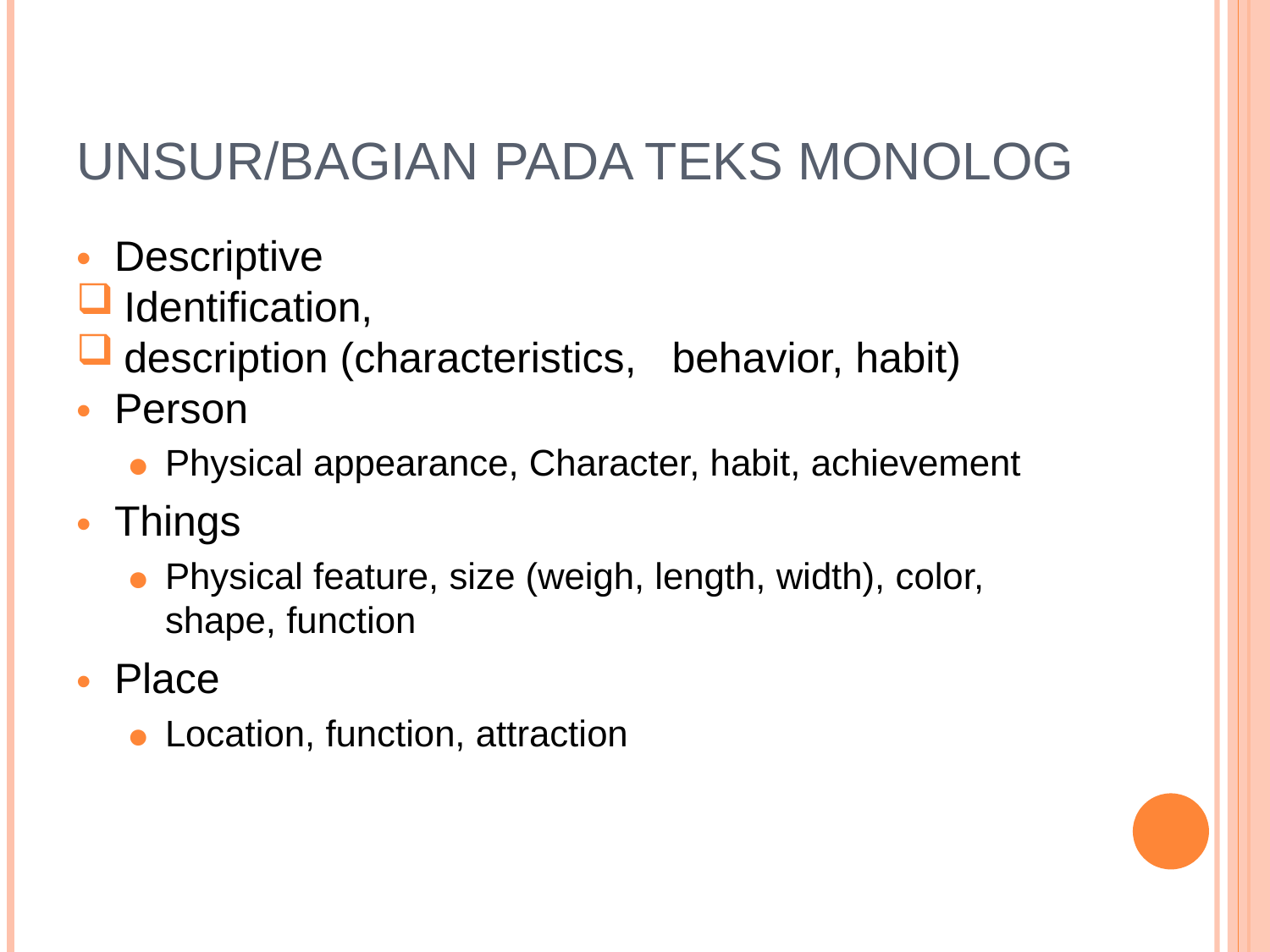

# Unsur/bagian pada teks monolog
Descriptive
Identification,
description (characteristics,   behavior, habit)
Person
Physical appearance, Character, habit, achievement
Things
Physical feature, size (weigh, length, width), color, shape, function
Place
Location, function, attraction